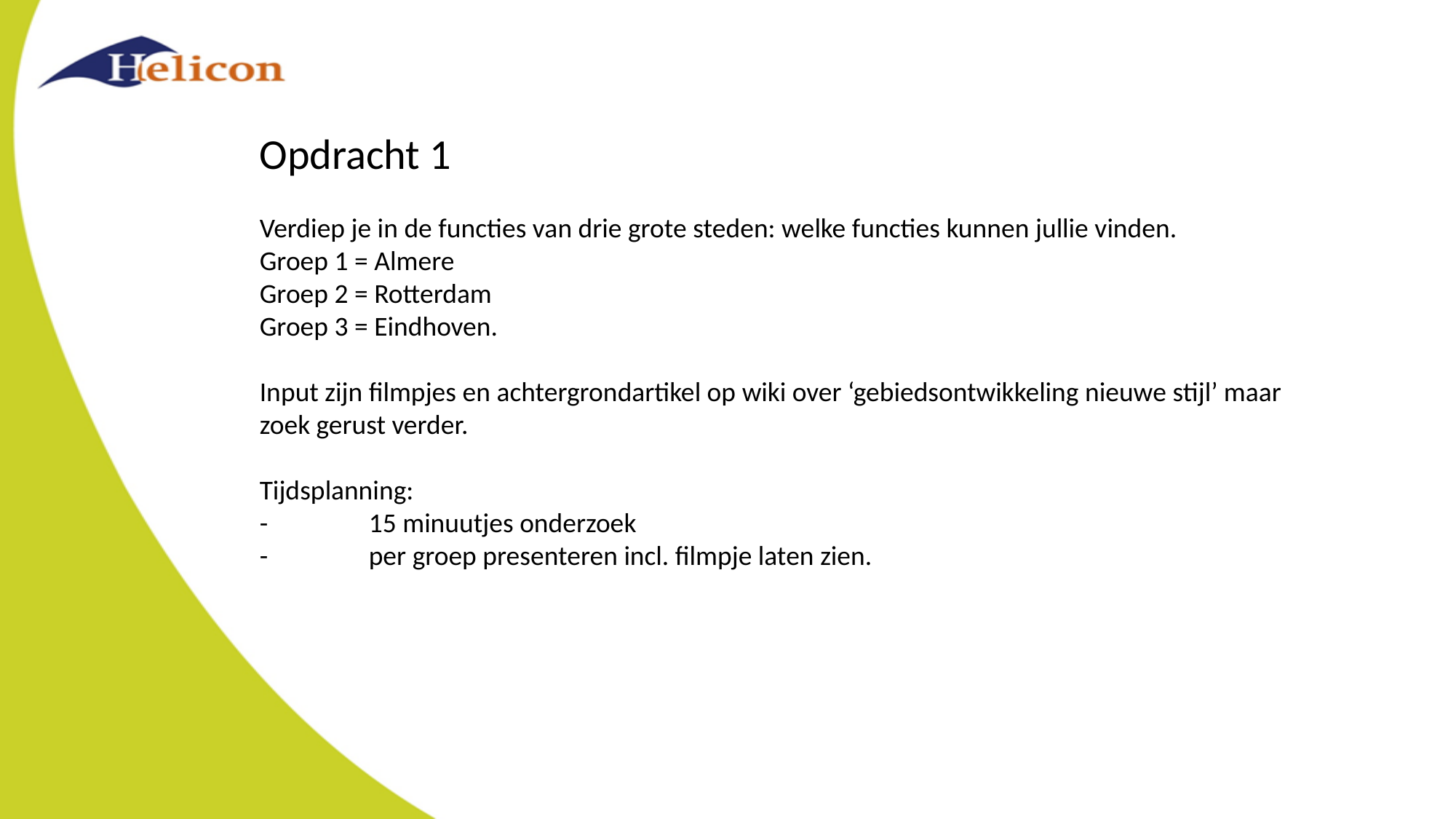

Opdracht 1

Verdiep je in de functies van drie grote steden: welke functies kunnen jullie vinden.
Groep 1 = Almere
Groep 2 = Rotterdam
Groep 3 = Eindhoven.

Input zijn filmpjes en achtergrondartikel op wiki over ‘gebiedsontwikkeling nieuwe stijl’ maar zoek gerust verder.

Tijdsplanning:
-	15 minuutjes onderzoek
-	per groep presenteren incl. filmpje laten zien.